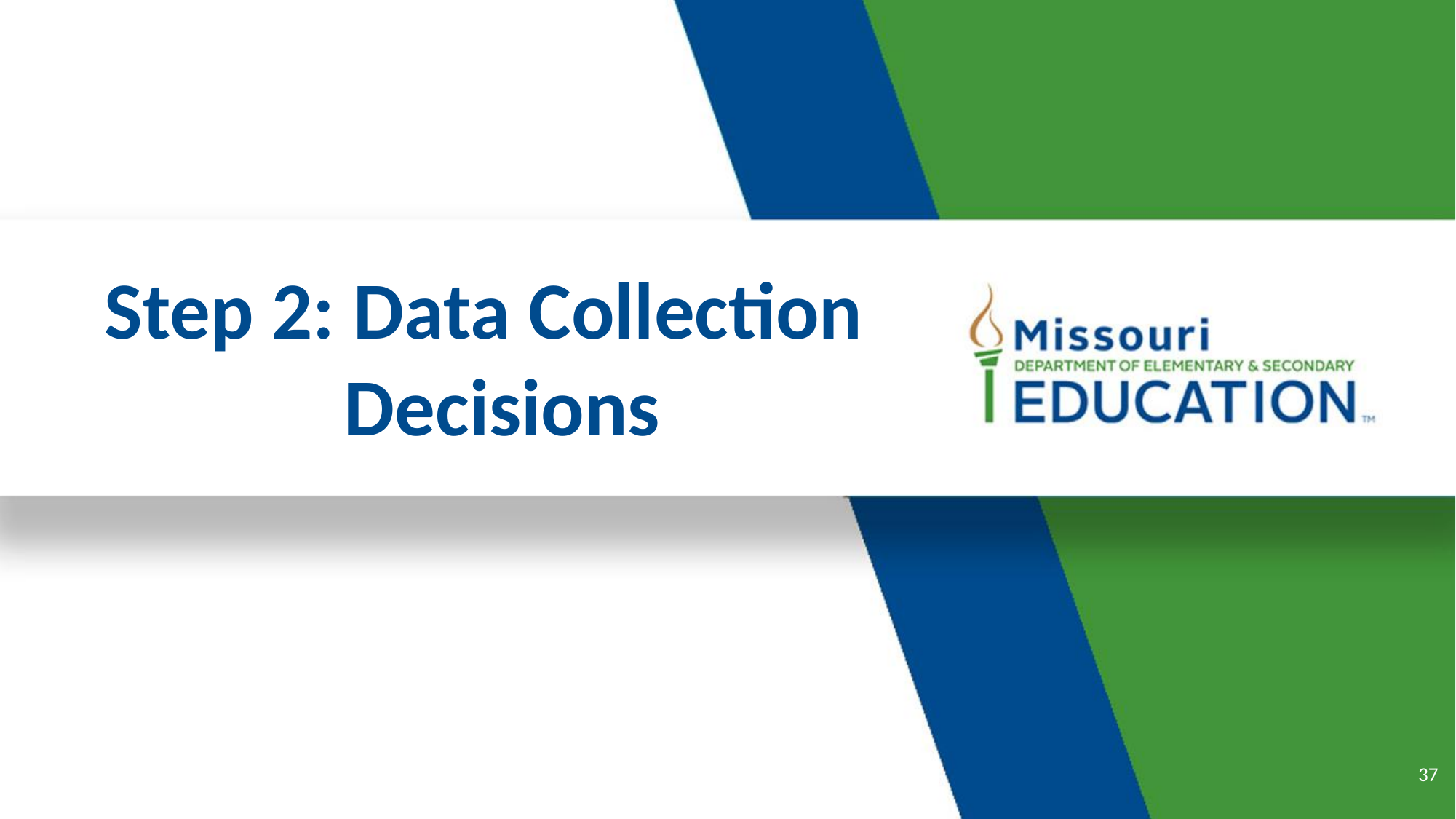

# Step 2: Data Collection   Decisions
37